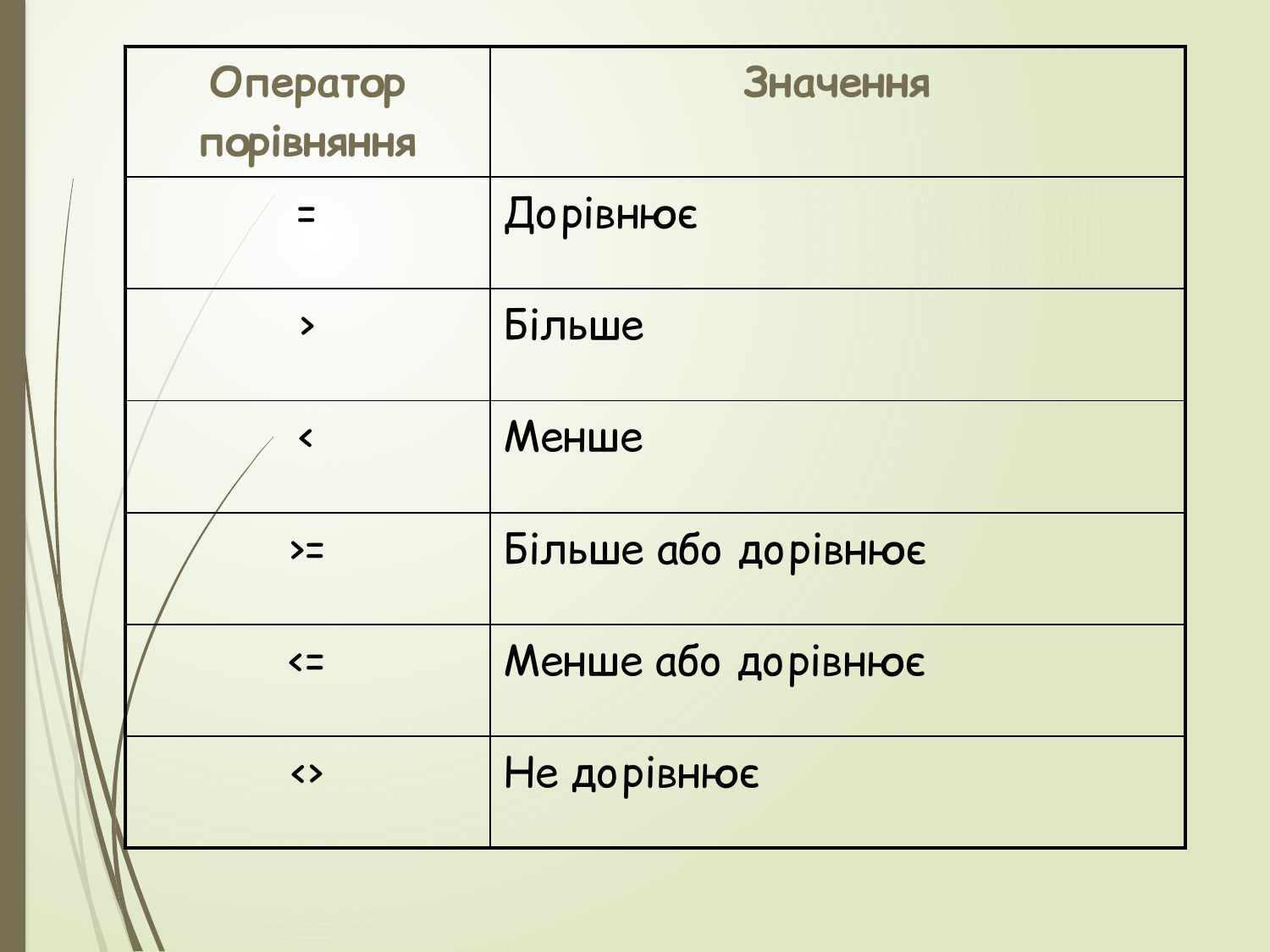

| Оператор порівняння | Значення |
| --- | --- |
| = | Дорівнює |
| > | Більше |
| < | Менше |
| >= | Більше або дорівнює |
| <= | Менше або дорівнює |
| <> | Не дорівнює |